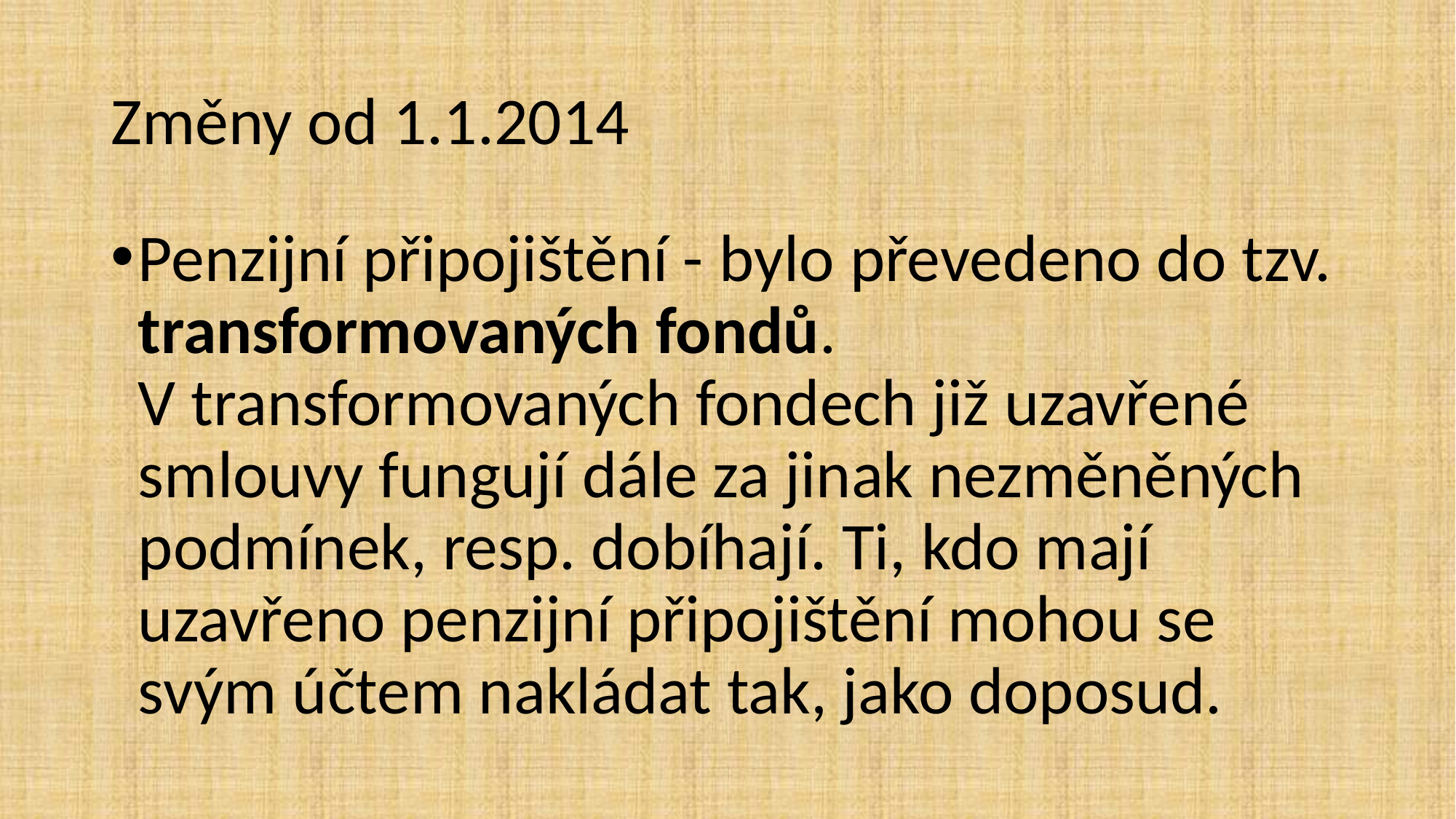

# Změny od 1.1.2014
Penzijní připojištění - bylo převedeno do tzv. transformovaných fondů. V transformovaných fondech již uzavřené smlouvy fungují dále za jinak nezměněných podmínek, resp. dobíhají. Ti, kdo mají uzavřeno penzijní připojištění mohou se svým účtem nakládat tak, jako doposud.